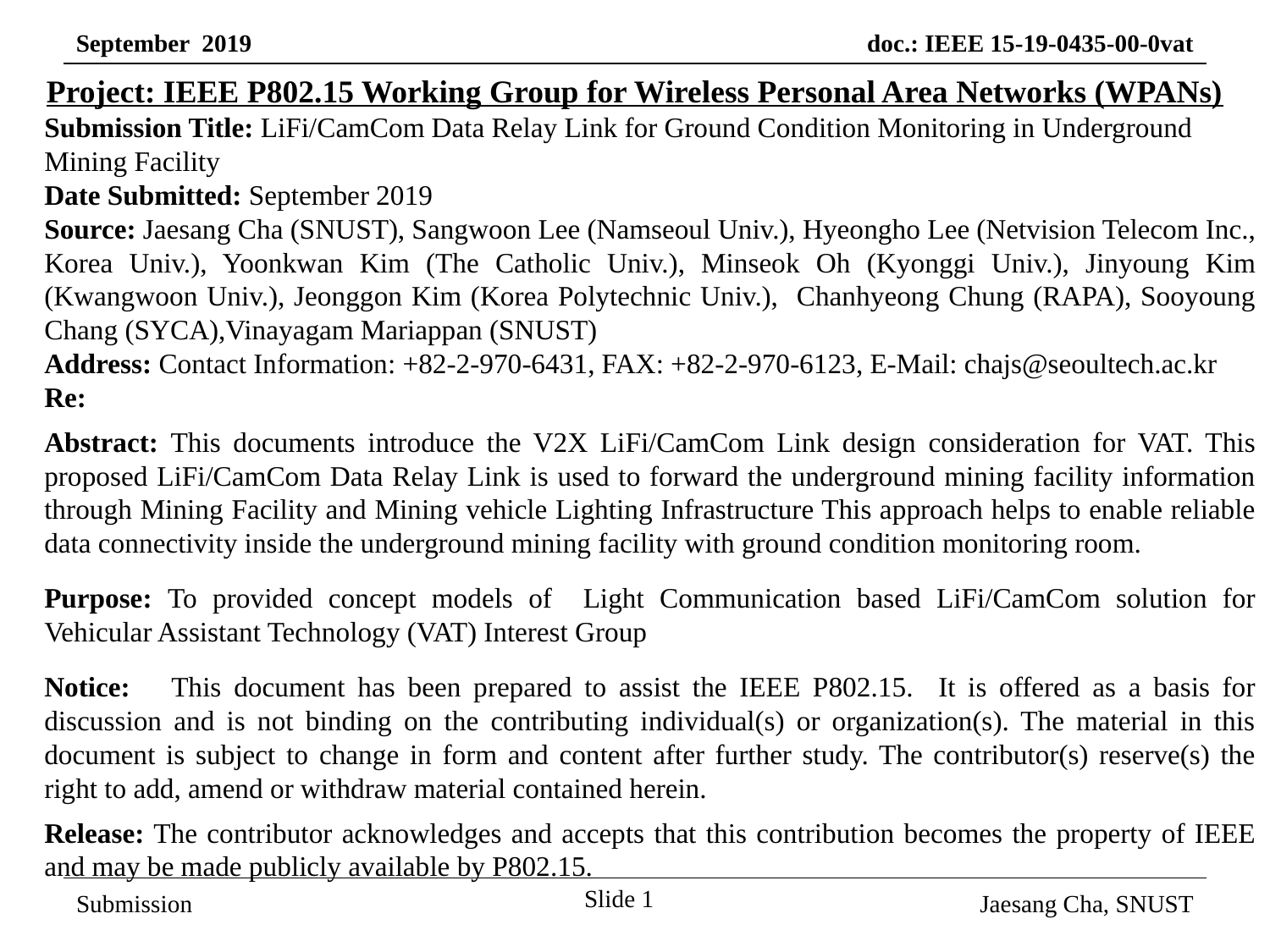

Project: IEEE P802.15 Working Group for Wireless Personal Area Networks (WPANs)
Submission Title: LiFi/CamCom Data Relay Link for Ground Condition Monitoring in Underground Mining Facility
Date Submitted: September 2019
Source: Jaesang Cha (SNUST), Sangwoon Lee (Namseoul Univ.), Hyeongho Lee (Netvision Telecom Inc., Korea Univ.), Yoonkwan Kim (The Catholic Univ.), Minseok Oh (Kyonggi Univ.), Jinyoung Kim (Kwangwoon Univ.), Jeonggon Kim (Korea Polytechnic Univ.),  Chanhyeong Chung (RAPA), Sooyoung Chang (SYCA),Vinayagam Mariappan (SNUST)
Address: Contact Information: +82-2-970-6431, FAX: +82-2-970-6123, E-Mail: chajs@seoultech.ac.kr
Re:
Abstract: This documents introduce the V2X LiFi/CamCom Link design consideration for VAT. This proposed LiFi/CamCom Data Relay Link is used to forward the underground mining facility information through Mining Facility and Mining vehicle Lighting Infrastructure This approach helps to enable reliable data connectivity inside the underground mining facility with ground condition monitoring room.
Purpose: To provided concept models of  Light Communication based LiFi/CamCom solution for Vehicular Assistant Technology (VAT) Interest Group
Notice:	This document has been prepared to assist the IEEE P802.15.  It is offered as a basis for discussion and is not binding on the contributing individual(s) or organization(s). The material in this document is subject to change in form and content after further study. The contributor(s) reserve(s) the right to add, amend or withdraw material contained herein.
Release: The contributor acknowledges and accepts that this contribution becomes the property of IEEE and may be made publicly available by P802.15.
Slide 1